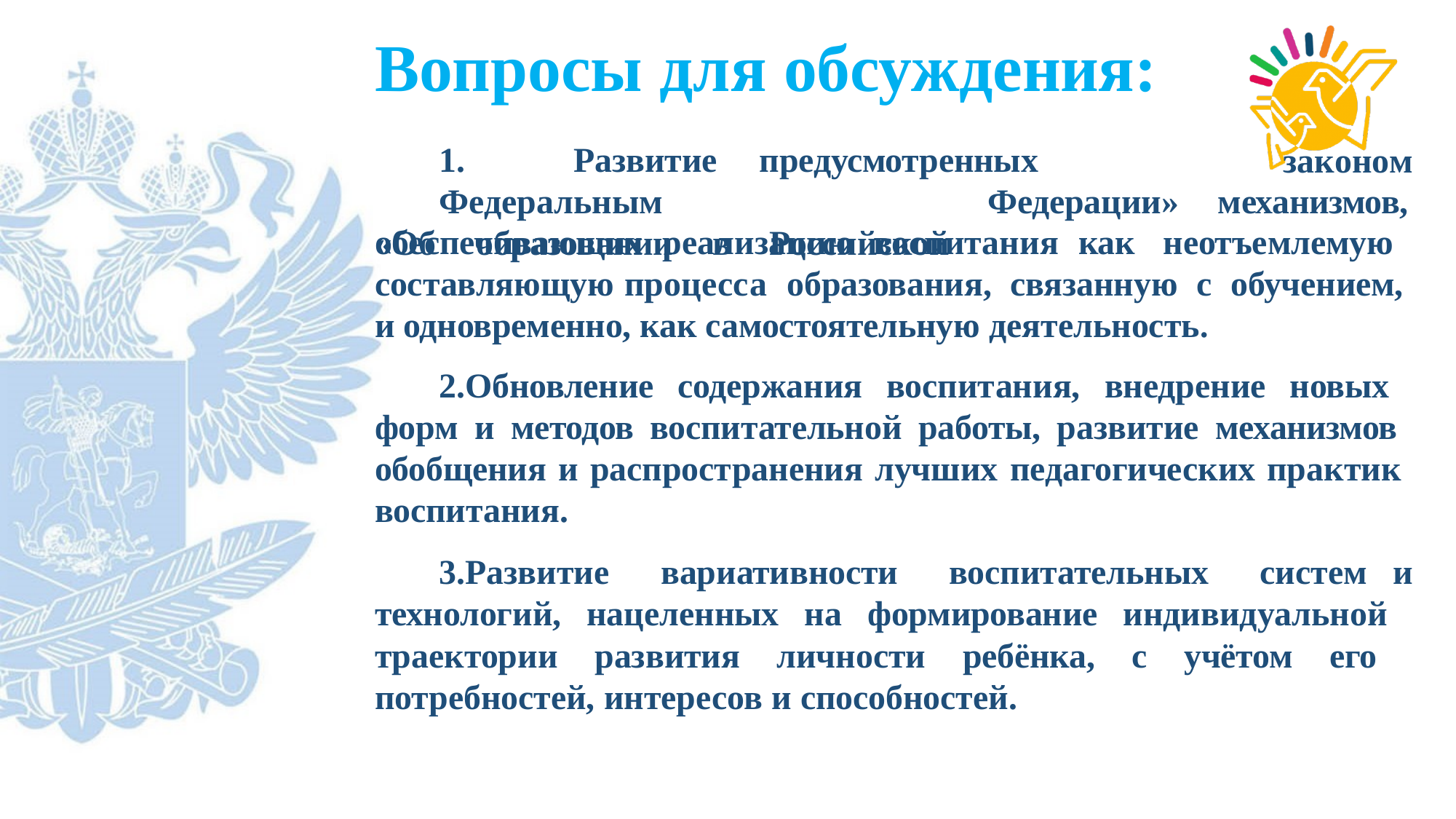

# Вопросы для обсуждения:
1.	Развитие	предусмотренных	Федеральным
«Об	образовании	в	Российской
законом
Федерации»
механизмов,
обеспечивающих реализацию воспитания как неотъемлемую  составляющую процесса  образования, связанную с обучением,  и одновременно, как самостоятельную деятельность.
Обновление содержания воспитания, внедрение новых  форм и методов воспитательной работы, развитие механизмов  обобщения и распространения лучших педагогических практик  воспитания.
Развитие  вариативности  воспитательных  систем  и технологий, нацеленных на формирование индивидуальной  траектории развития личности ребёнка, с учётом его  потребностей, интересов и способностей.